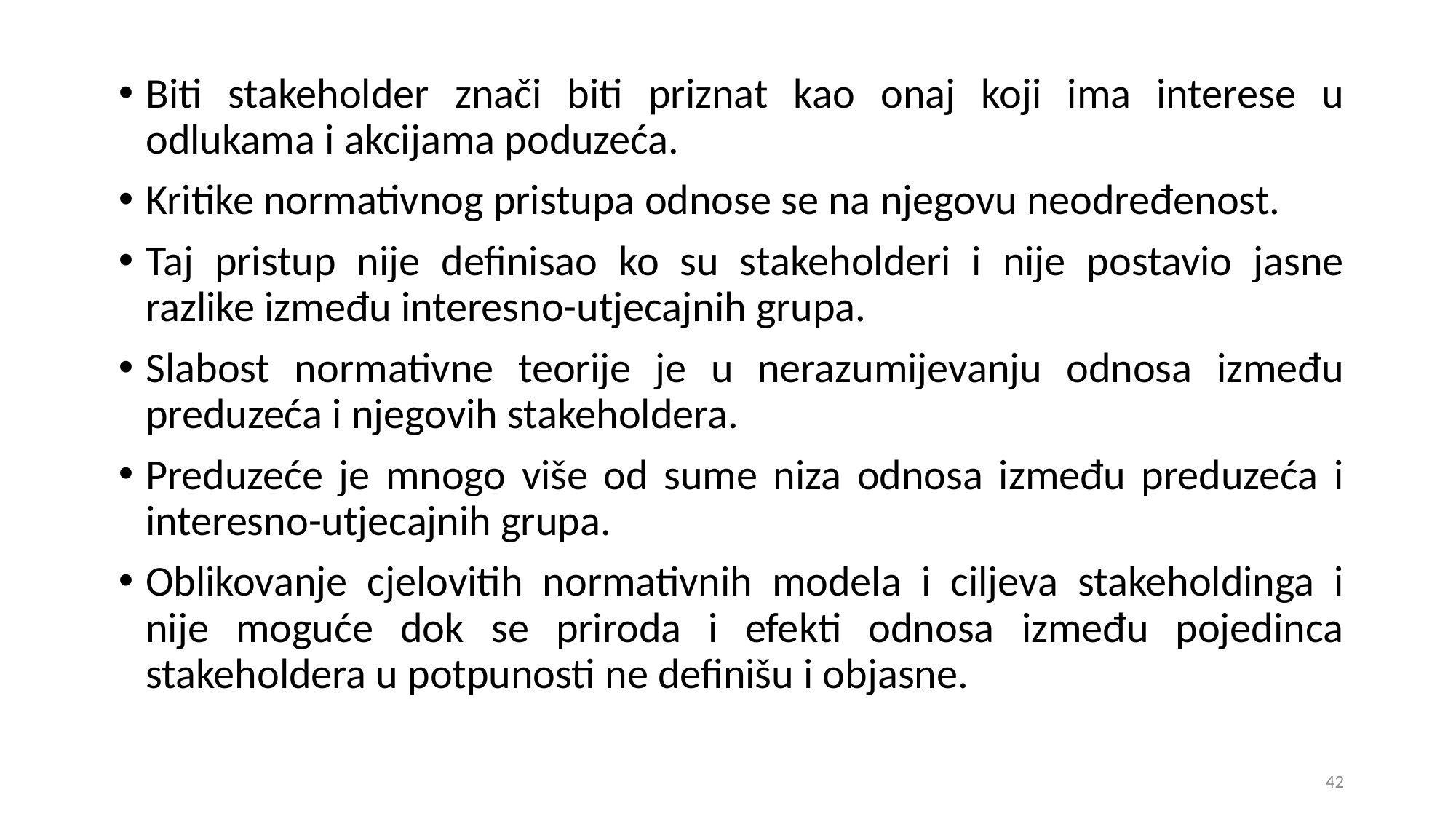

Biti stakeholder znači biti priznat kao onaj koji ima interese u odlukama i akcijama poduzeća.
Kritike normativnog pristupa odnose se na njegovu neodređenost.
Taj pristup nije definisao ko su stakeholderi i nije postavio jasne razlike između interesno-utjecajnih grupa.
Slabost normativne teorije je u nerazumijevanju odnosa između preduzeća i njegovih stakeholdera.
Preduzeće je mnogo više od sume niza odnosa između preduzeća i interesno-utjecajnih grupa.
Oblikovanje cjelovitih normativnih modela i ciljeva stakeholdinga i nije moguće dok se priroda i efekti odnosa između pojedinca stakeholdera u potpunosti ne definišu i objasne.

42